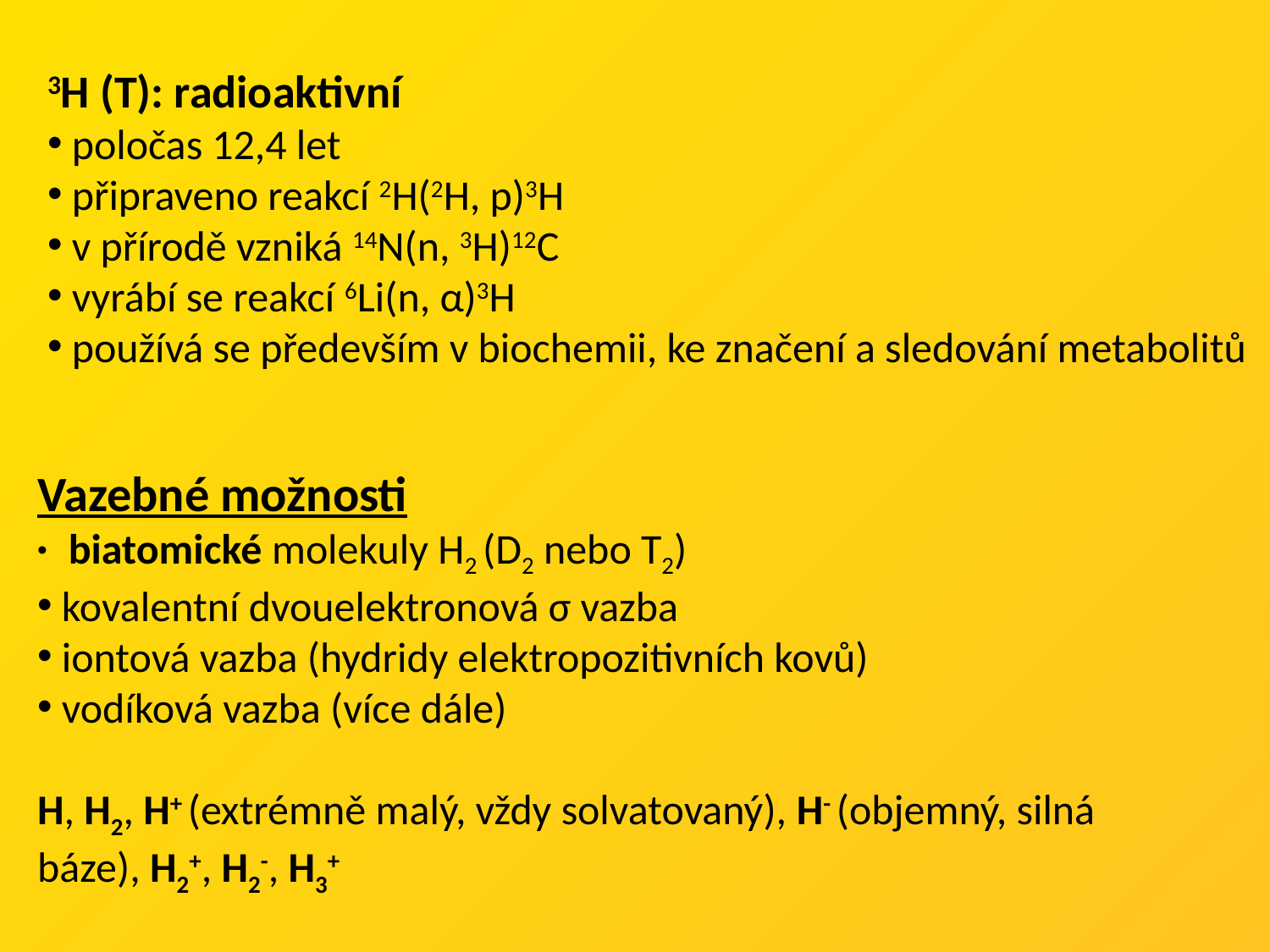

3H (T): radioaktivní
 poločas 12,4 let
 připraveno reakcí 2H(2H, p)3H
 v přírodě vzniká 14N(n, 3H)12C
 vyrábí se reakcí 6Li(n, α)3H
 používá se především v biochemii, ke značení a sledování metabolitů
Vazebné možnosti
 biatomické molekuly H2 (D2 nebo T2)
 kovalentní dvouelektronová σ vazba
 iontová vazba (hydridy elektropozitivních kovů)
 vodíková vazba (více dále)

H, H2, H+ (extrémně malý, vždy solvatovaný), H- (objemný, silná báze), H2+, H2-, H3+